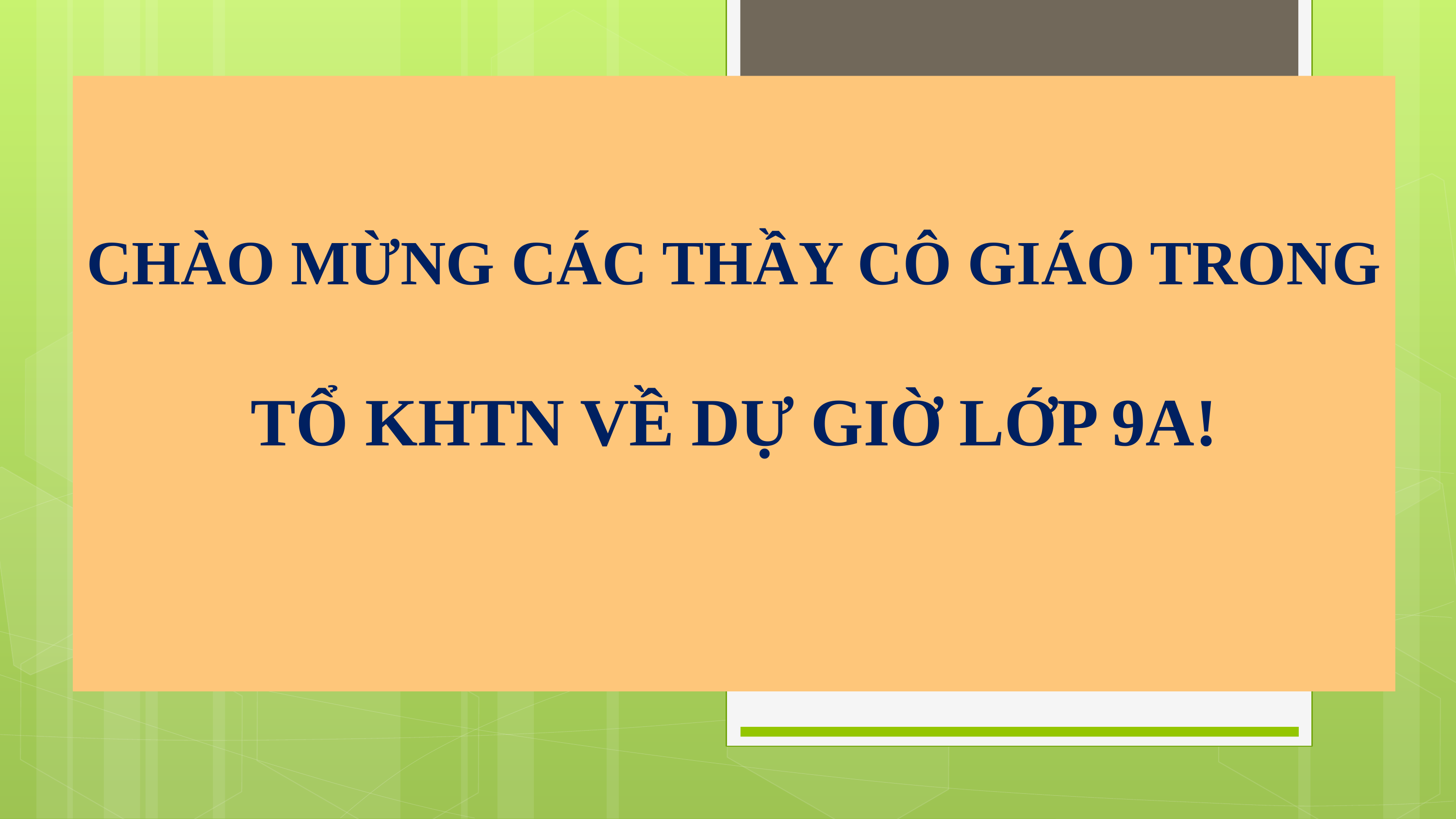

# CHÀO MỪNG CÁC THẦY CÔ GIÁO TRONG TỔ KHTN VỀ DỰ GIỜ LỚP 9A!